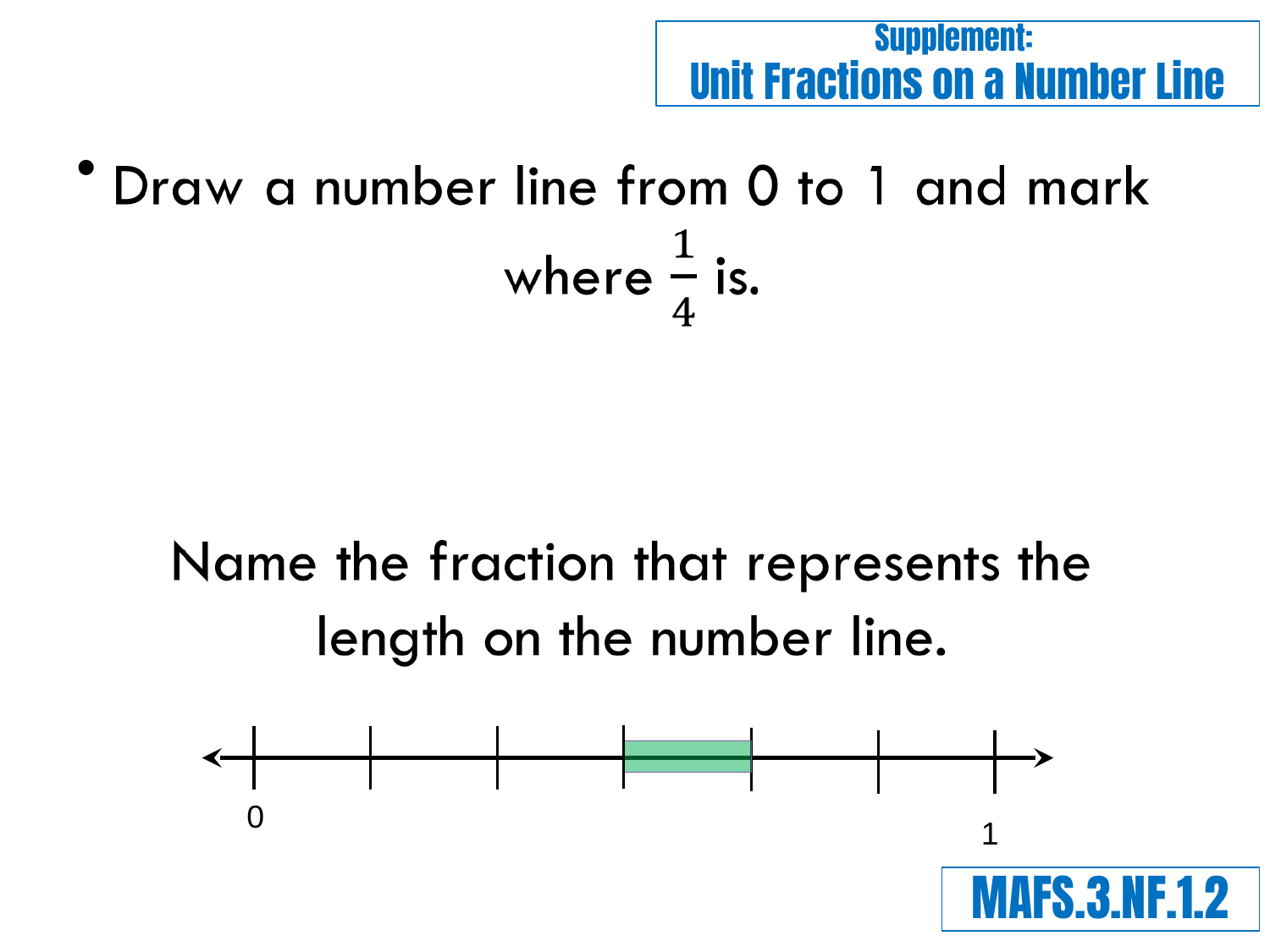

# Supplement: Unit Fractions on a Number Line

0
1
MAFS.3.NF.1.2